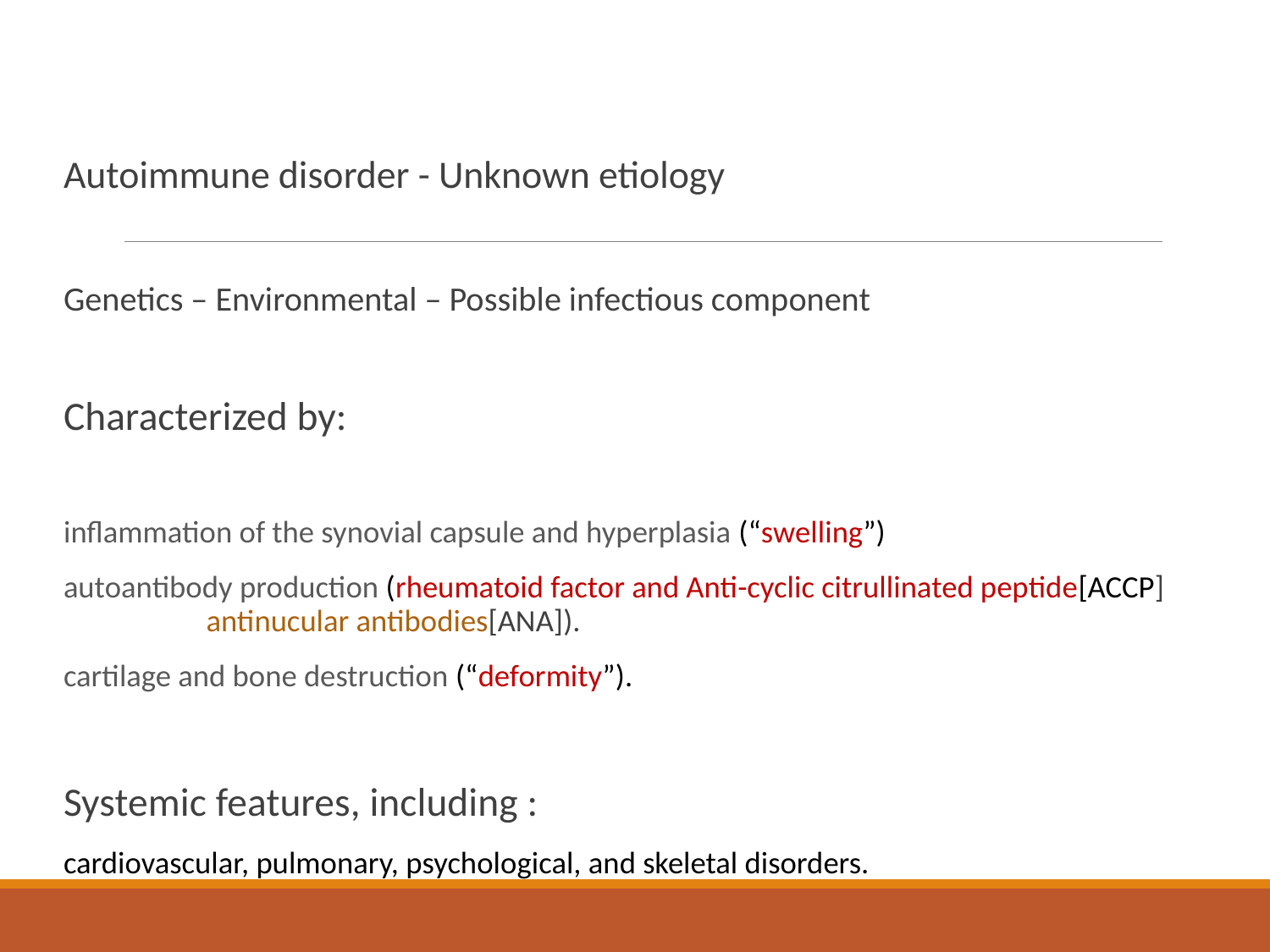

Autoimmune disorder - Unknown etiology

Genetics – Environmental – Possible infectious component

Characterized by:

inflammation of the synovial capsule and hyperplasia (“swelling”)
autoantibody production (rheumatoid factor and Anti-cyclic citrullinated peptide[ACCP] antinucular antibodies[ANA]).
cartilage and bone destruction (“deformity”).

Systemic features, including :
cardiovascular, pulmonary, psychological, and skeletal disorders.